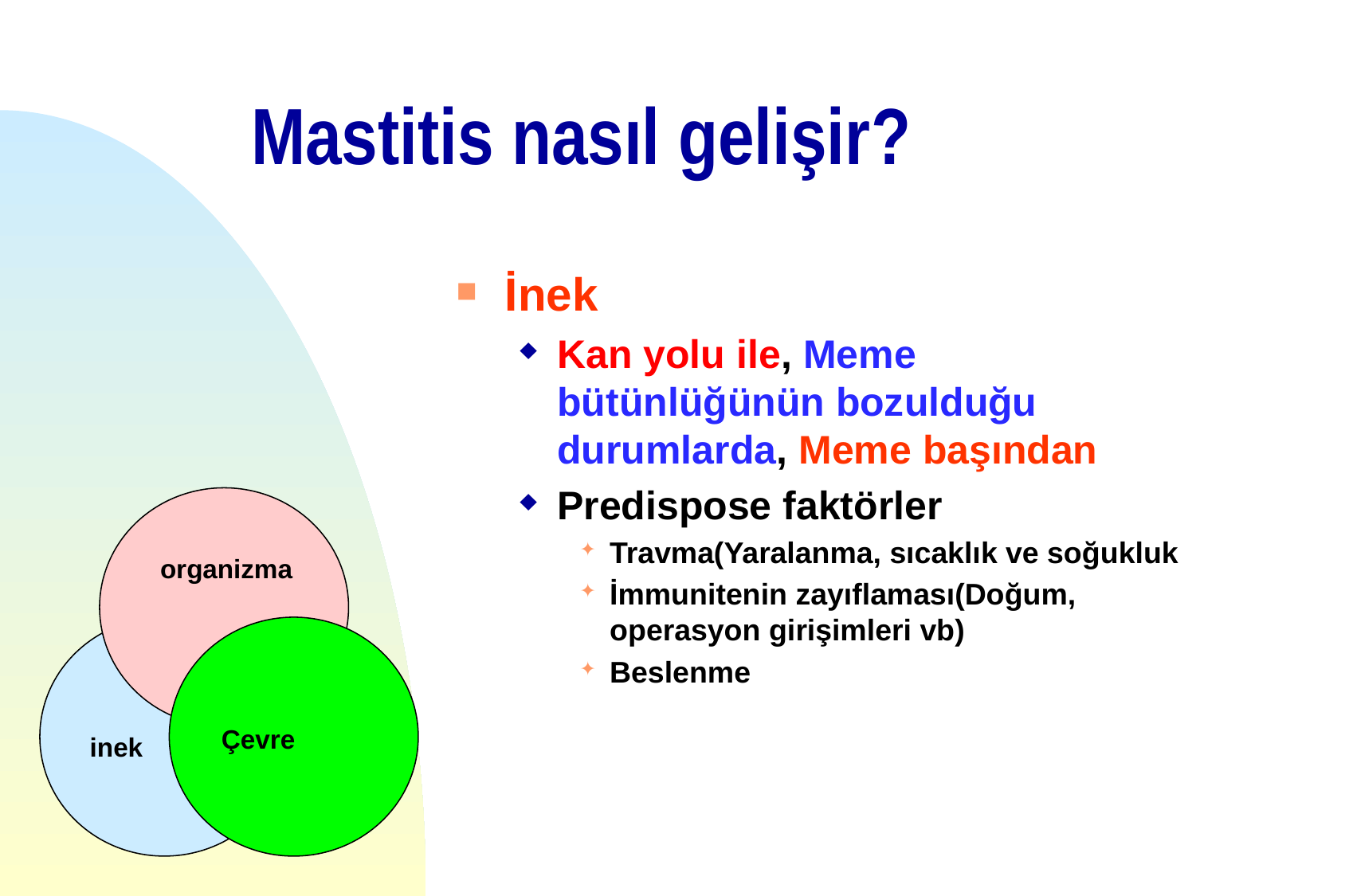

# Mastitis nasıl gelişir?
İnek
Kan yolu ile, Meme bütünlüğünün bozulduğu durumlarda, Meme başından
Predispose faktörler
Travma(Yaralanma, sıcaklık ve soğukluk
İmmunitenin zayıflaması(Doğum, operasyon girişimleri vb)
Beslenme

   organizma

Çevre
inek